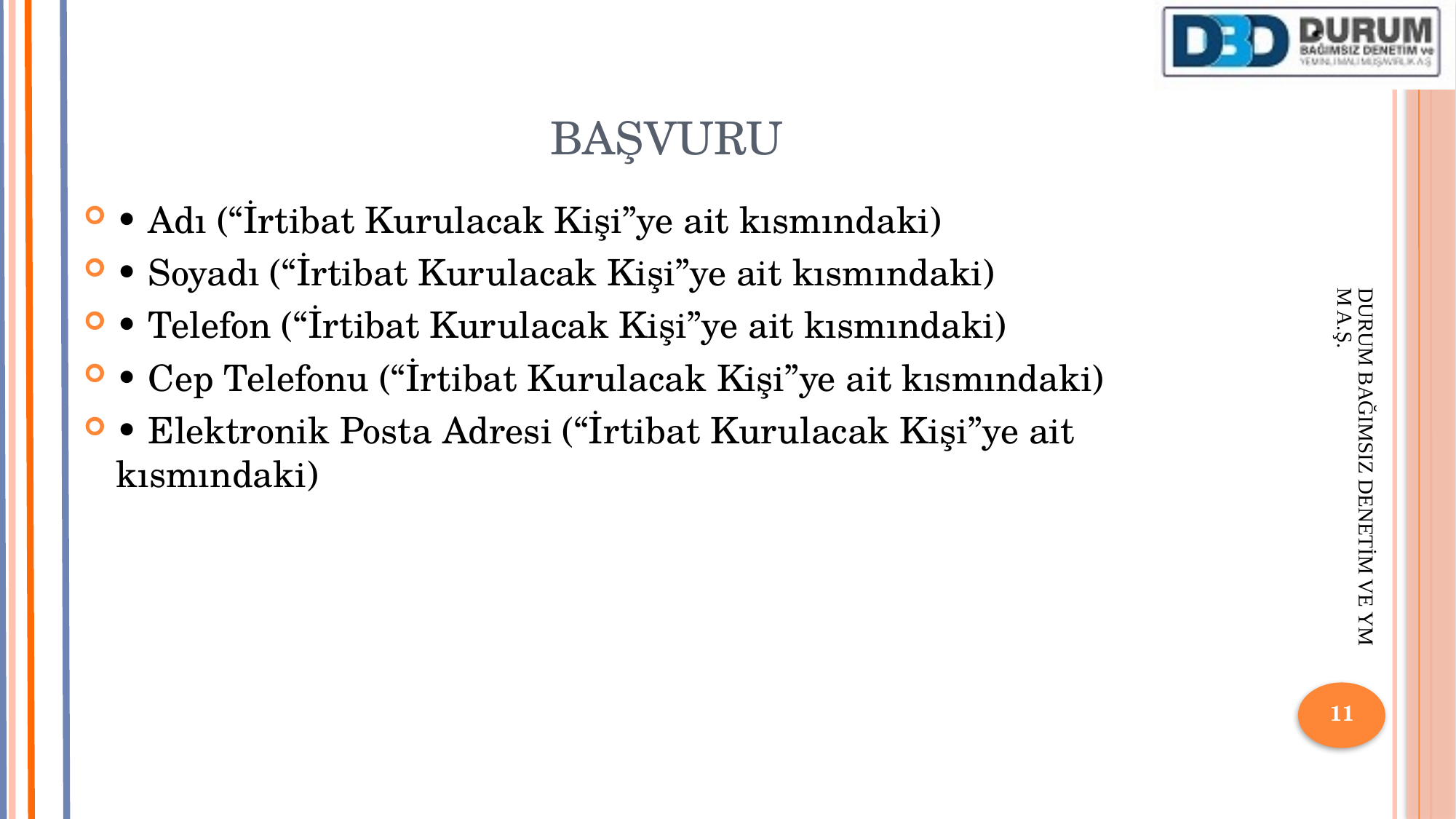

# BAŞVURU
• Adı (“İrtibat Kurulacak Kişi”ye ait kısmındaki)
• Soyadı (“İrtibat Kurulacak Kişi”ye ait kısmındaki)
• Telefon (“İrtibat Kurulacak Kişi”ye ait kısmındaki)
• Cep Telefonu (“İrtibat Kurulacak Kişi”ye ait kısmındaki)
• Elektronik Posta Adresi (“İrtibat Kurulacak Kişi”ye ait kısmındaki)

DURUM BAĞIMSIZ DENETİM VE YMM A.Ş.
11